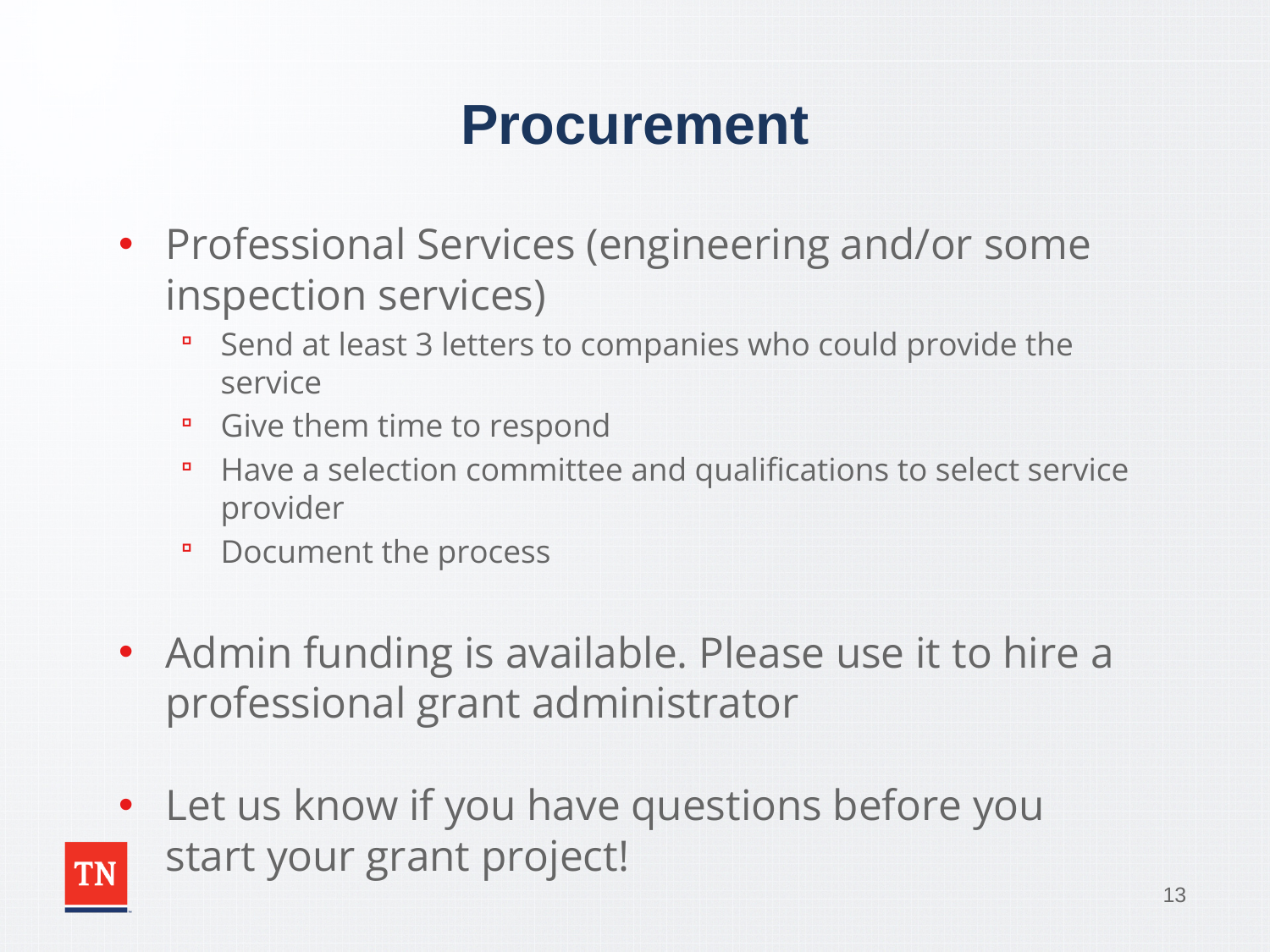

# Procurement
Professional Services (engineering and/or some inspection services)
Send at least 3 letters to companies who could provide the service
Give them time to respond
Have a selection committee and qualifications to select service provider
Document the process

Admin funding is available. Please use it to hire a professional grant administrator

Let us know if you have questions before you start your grant project!